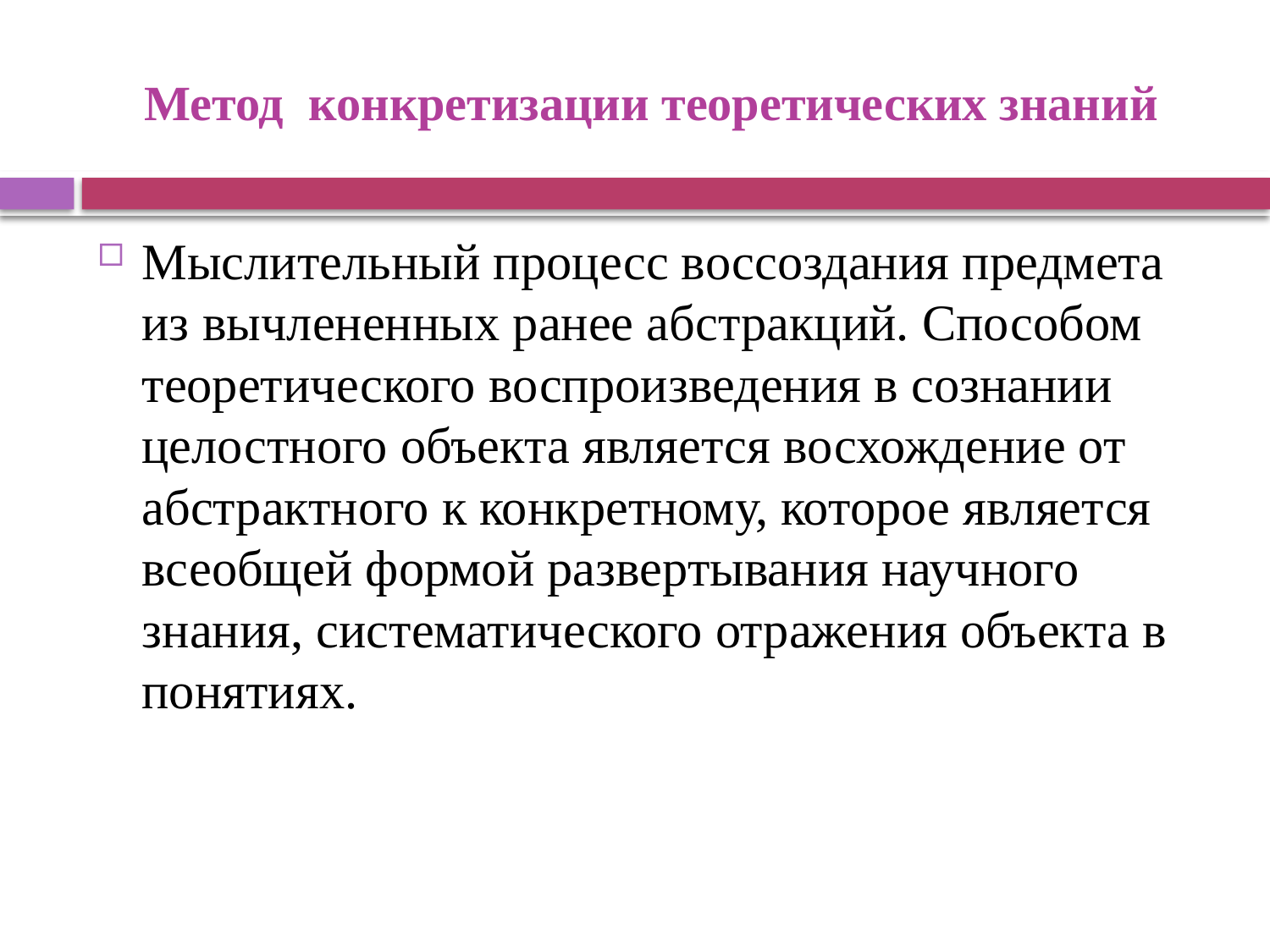

# Метод  конкретизации теоретических знаний
Мыслительный процесс воссоздания предмета из вычлененных ранее абстракций. Способом теоретического воспроизведения в сознании целостного объекта является восхождение от абстрактного к конкретному, которое является всеобщей формой развертывания научного знания, систематического отражения объекта в понятиях.